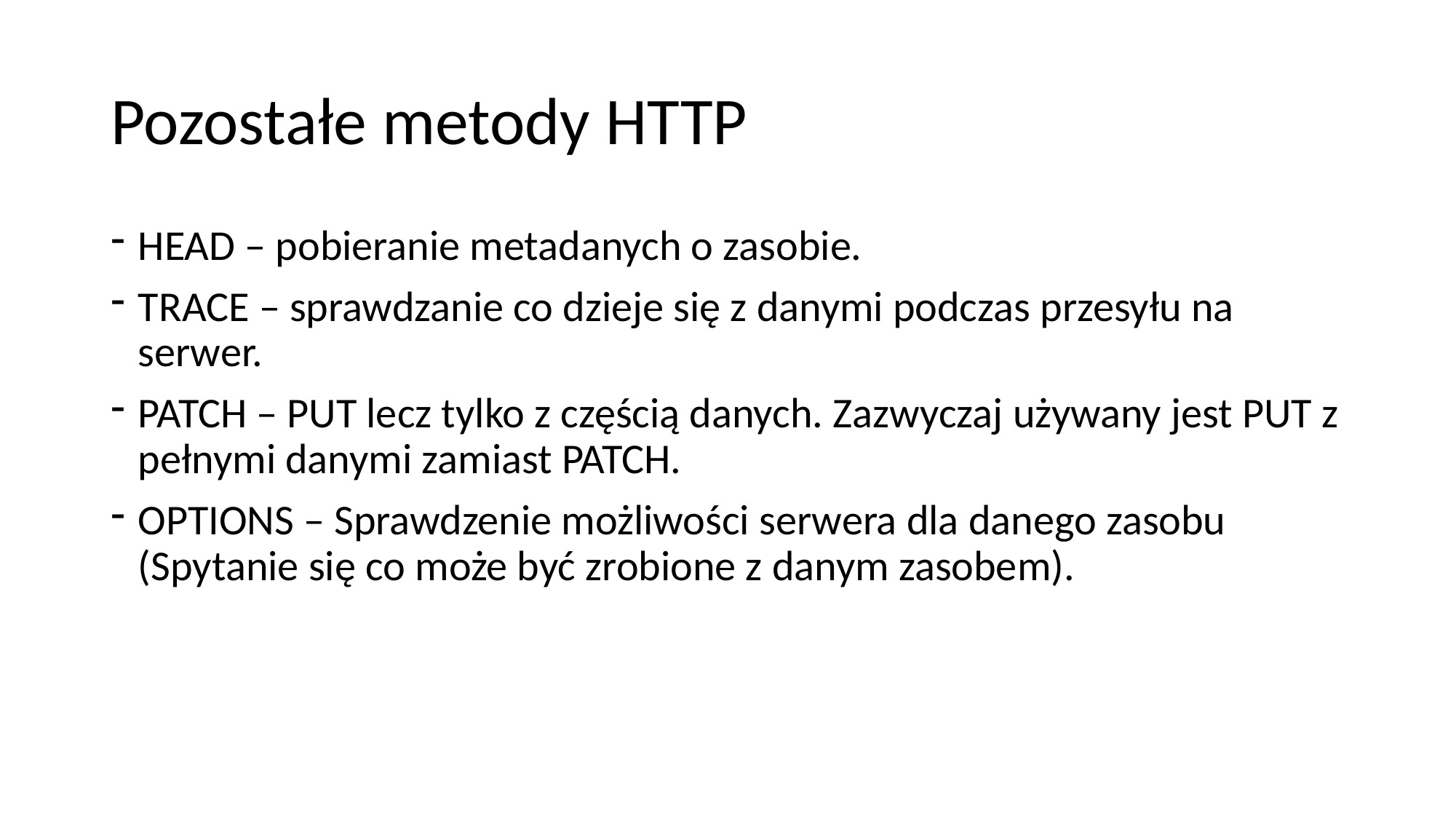

# Pozostałe metody HTTP
HEAD – pobieranie metadanych o zasobie.
TRACE – sprawdzanie co dzieje się z danymi podczas przesyłu na serwer.
PATCH – PUT lecz tylko z częścią danych. Zazwyczaj używany jest PUT z pełnymi danymi zamiast PATCH.
OPTIONS – Sprawdzenie możliwości serwera dla danego zasobu (Spytanie się co może być zrobione z danym zasobem).